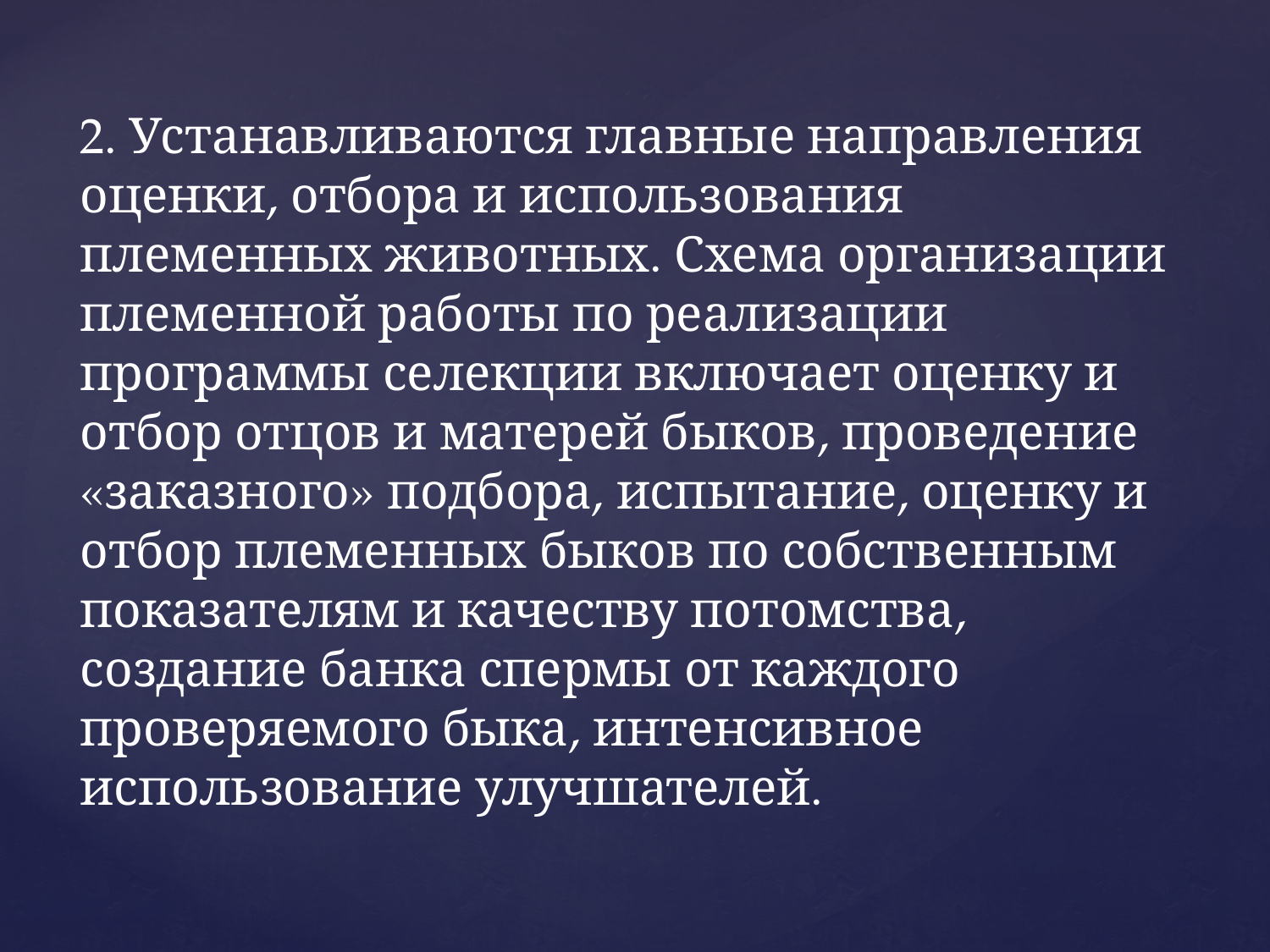

2. Устанавливаются главные направления оценки, отбора и использования племенных животных. Схема организации племенной работы по реализации программы селекции включает оценку и отбор отцов и матерей быков, проведение «заказного» подбора, испытание, оценку и отбор племенных быков по собственным показателям и качеству потомства, создание банка спермы от каждого проверяемого быка, интенсивное использование улучшателей.